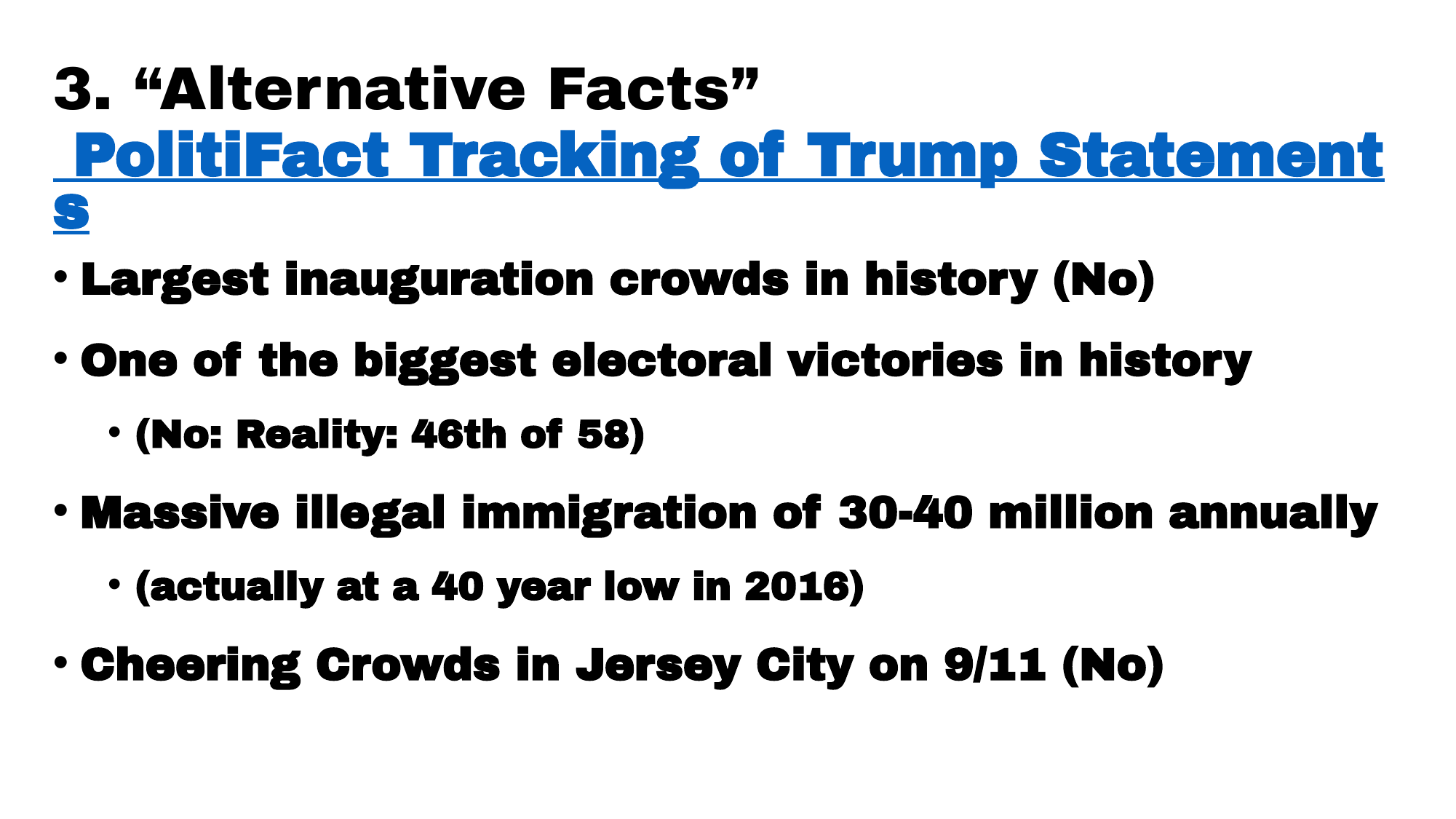

# 3. “Alternative Facts” PolitiFact Tracking of Trump Statements
Largest inauguration crowds in history (No)
One of the biggest electoral victories in history
(No: Reality: 46th of 58)
Massive illegal immigration of 30-40 million annually
(actually at a 40 year low in 2016)
Cheering Crowds in Jersey City on 9/11 (No)